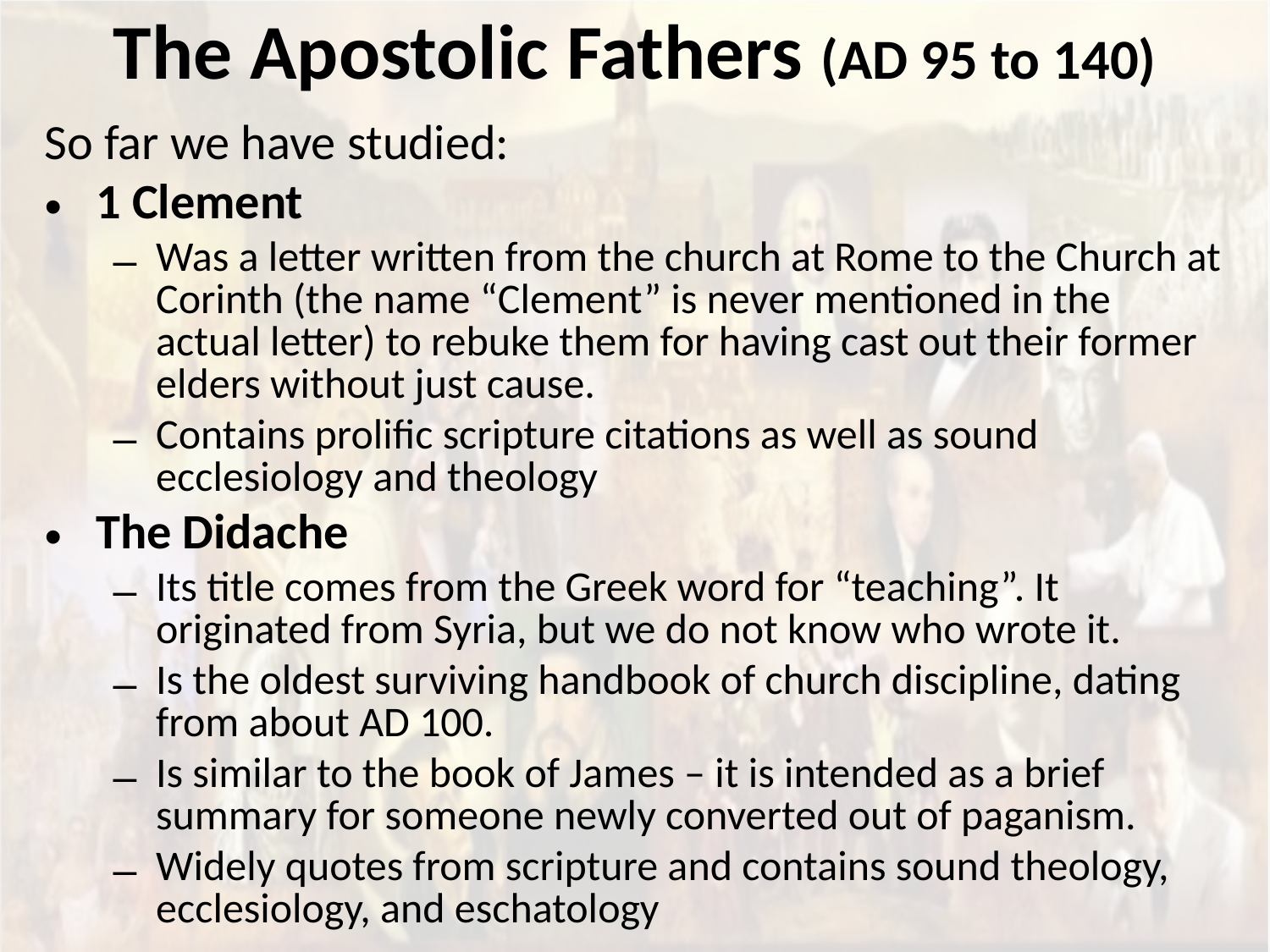

# The Apostolic Fathers (AD 95 to 140)
So far we have studied:
1 Clement
Was a letter written from the church at Rome to the Church at Corinth (the name “Clement” is never mentioned in the actual letter) to rebuke them for having cast out their former elders without just cause.
Contains prolific scripture citations as well as sound ecclesiology and theology
The Didache
Its title comes from the Greek word for “teaching”. It originated from Syria, but we do not know who wrote it.
Is the oldest surviving handbook of church discipline, dating from about AD 100.
Is similar to the book of James – it is intended as a brief summary for someone newly converted out of paganism.
Widely quotes from scripture and contains sound theology, ecclesiology, and eschatology